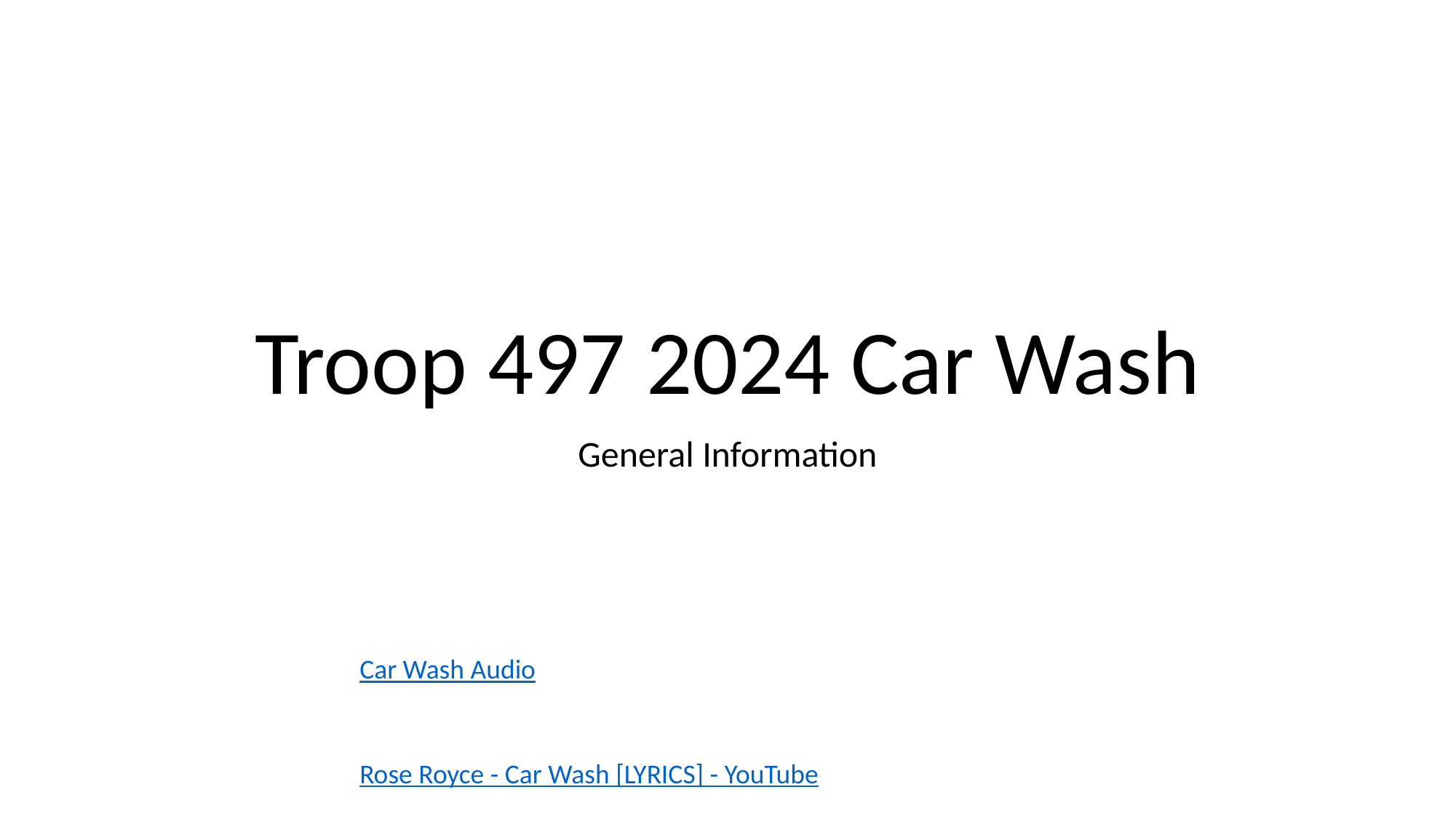

# Troop 497 2024 Car Wash
General Information

Car Wash Audio

Rose Royce - Car Wash [LYRICS] - YouTube